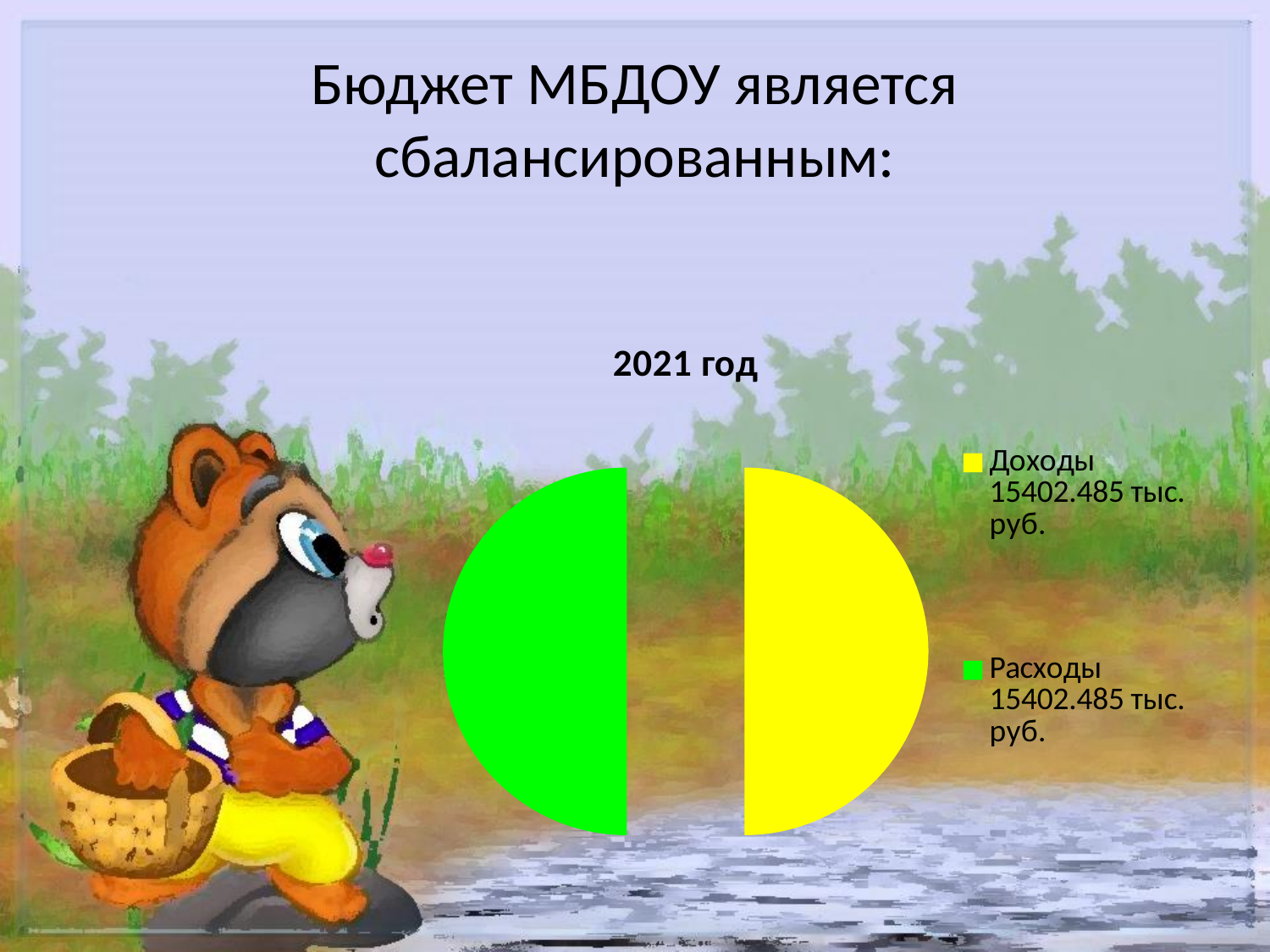

# Бюджет МБДОУ является сбалансированным:

### Chart:

| Category | 2021 год |
|---|---|
| Доходы  15402.485 тыс. руб. | 50.0 |
| Расходы 15402.485 тыс. руб. | 50.0 |